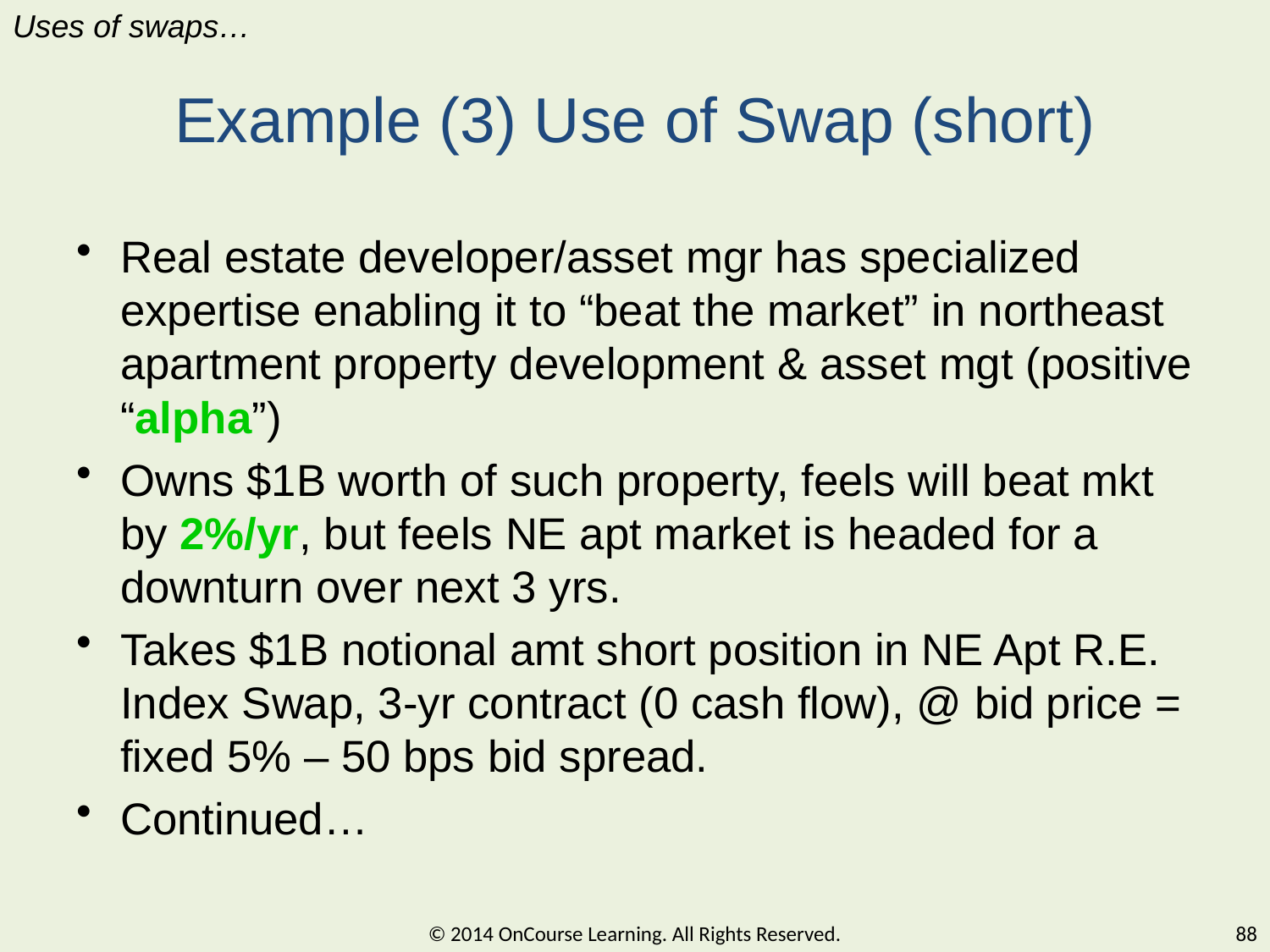

Uses of swaps…
# Example (3) Use of Swap (short)
Real estate developer/asset mgr has specialized expertise enabling it to “beat the market” in northeast apartment property development & asset mgt (positive “alpha”)
Owns $1B worth of such property, feels will beat mkt by 2%/yr, but feels NE apt market is headed for a downturn over next 3 yrs.
Takes $1B notional amt short position in NE Apt R.E. Index Swap, 3-yr contract (0 cash flow), @ bid price = fixed 5% – 50 bps bid spread.
Continued…
© 2014 OnCourse Learning. All Rights Reserved.
88